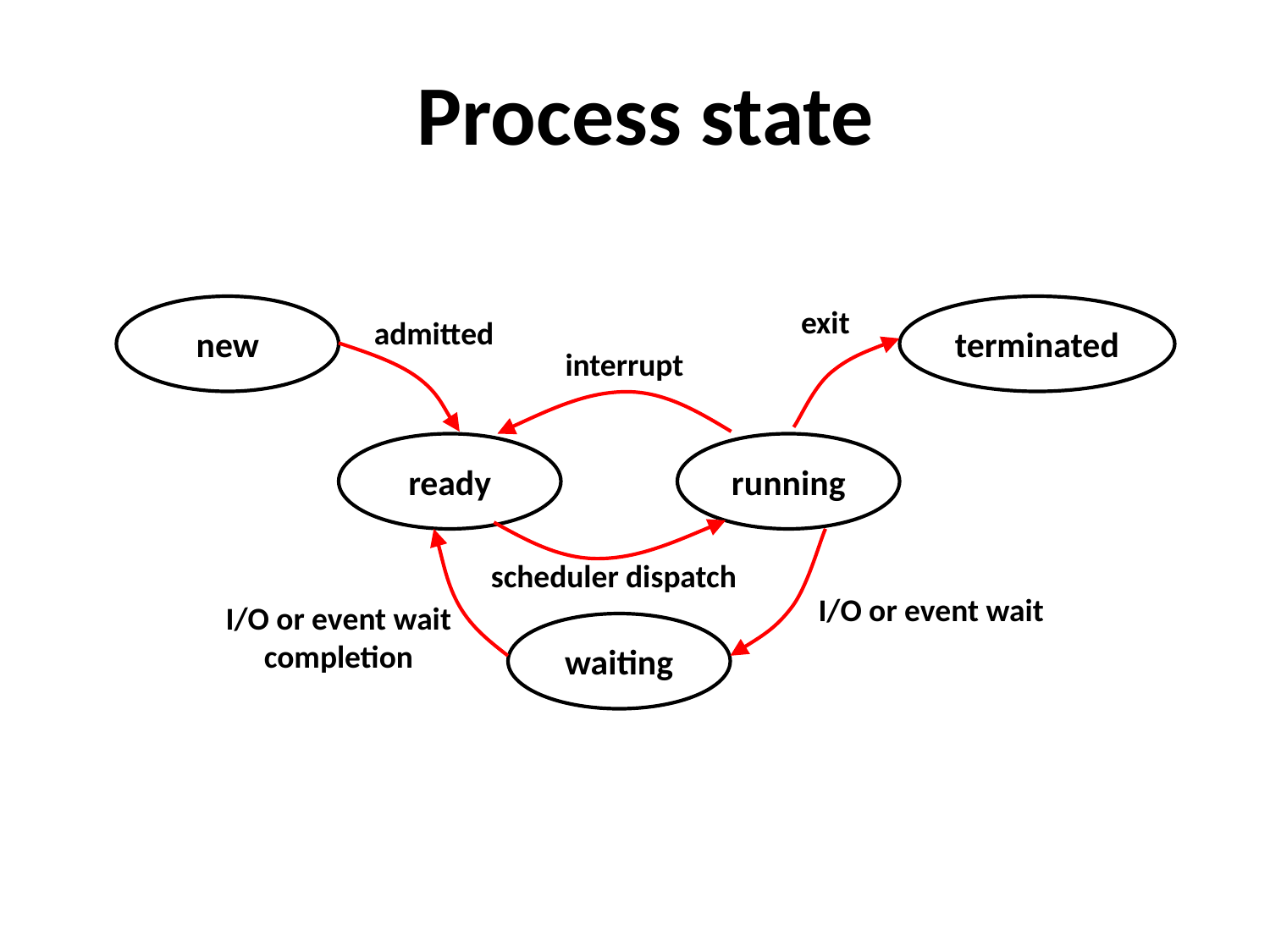

Process state
new
exit
terminated
admitted
interrupt

ready
running

scheduler dispatch
I/O or event wait
I/O or event wait
completion
waiting